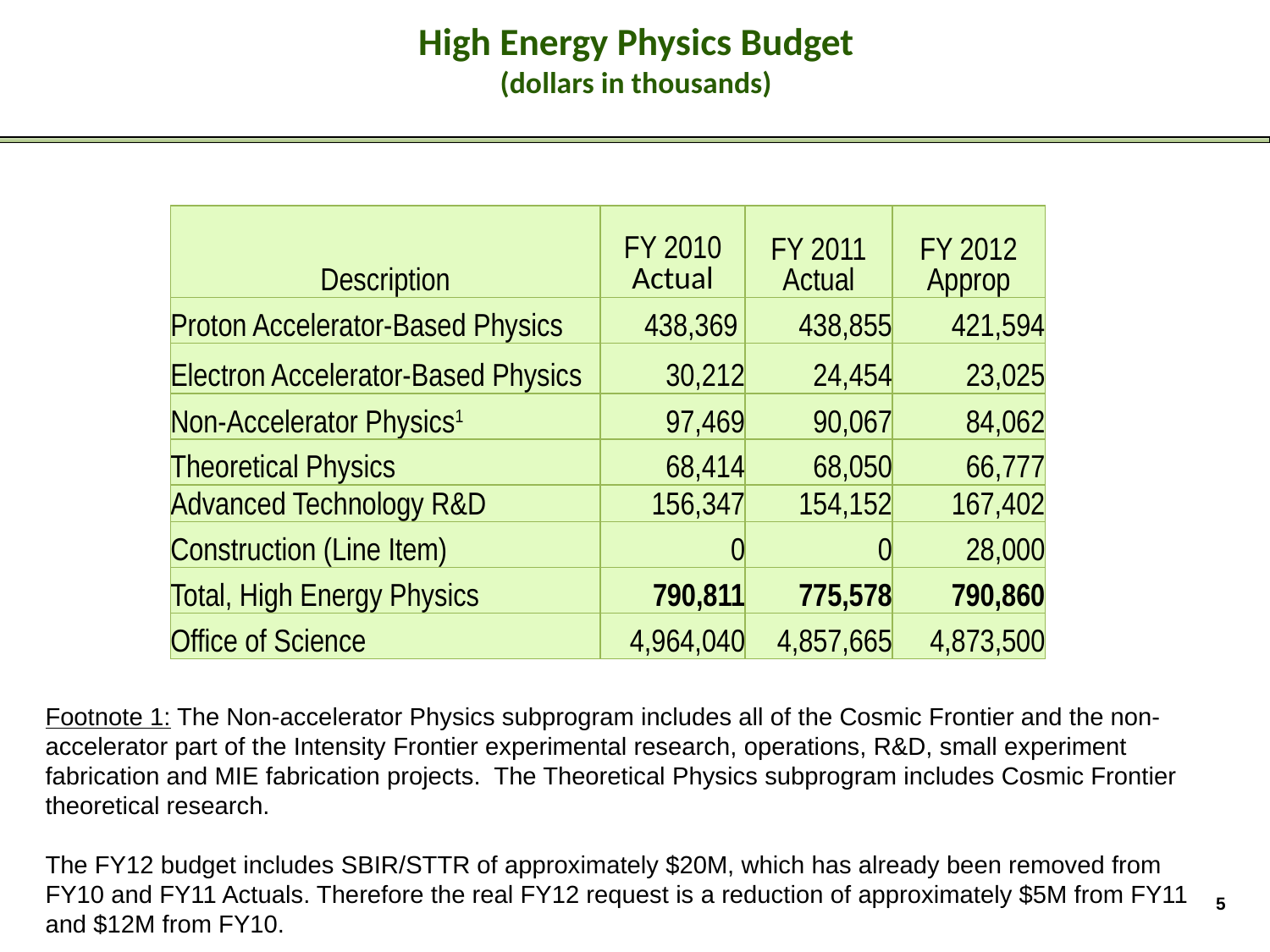

# High Energy Physics Budget (dollars in thousands)
| Description | FY 2010 Actual | FY 2011 Actual | FY 2012 Approp |
| --- | --- | --- | --- |
| Proton Accelerator-Based Physics | 438,369 | 438,855 | 421,594 |
| Electron Accelerator-Based Physics | 30,212 | 24,454 | 23,025 |
| Non-Accelerator Physics1 | 97,469 | 90,067 | 84,062 |
| Theoretical Physics | 68,414 | 68,050 | 66,777 |
| Advanced Technology R&D | 156,347 | 154,152 | 167,402 |
| Construction (Line Item) | 0 | 0 | 28,000 |
| Total, High Energy Physics | 790,811 | 775,578 | 790,860 |
| Office of Science | 4,964,040 | 4,857,665 | 4,873,500 |
Footnote 1: The Non-accelerator Physics subprogram includes all of the Cosmic Frontier and the non-accelerator part of the Intensity Frontier experimental research, operations, R&D, small experiment fabrication and MIE fabrication projects.  The Theoretical Physics subprogram includes Cosmic Frontier theoretical research.

The FY12 budget includes SBIR/STTR of approximately $20M, which has already been removed from FY10 and FY11 Actuals. Therefore the real FY12 request is a reduction of approximately $5M from FY11 and $12M from FY10.
5